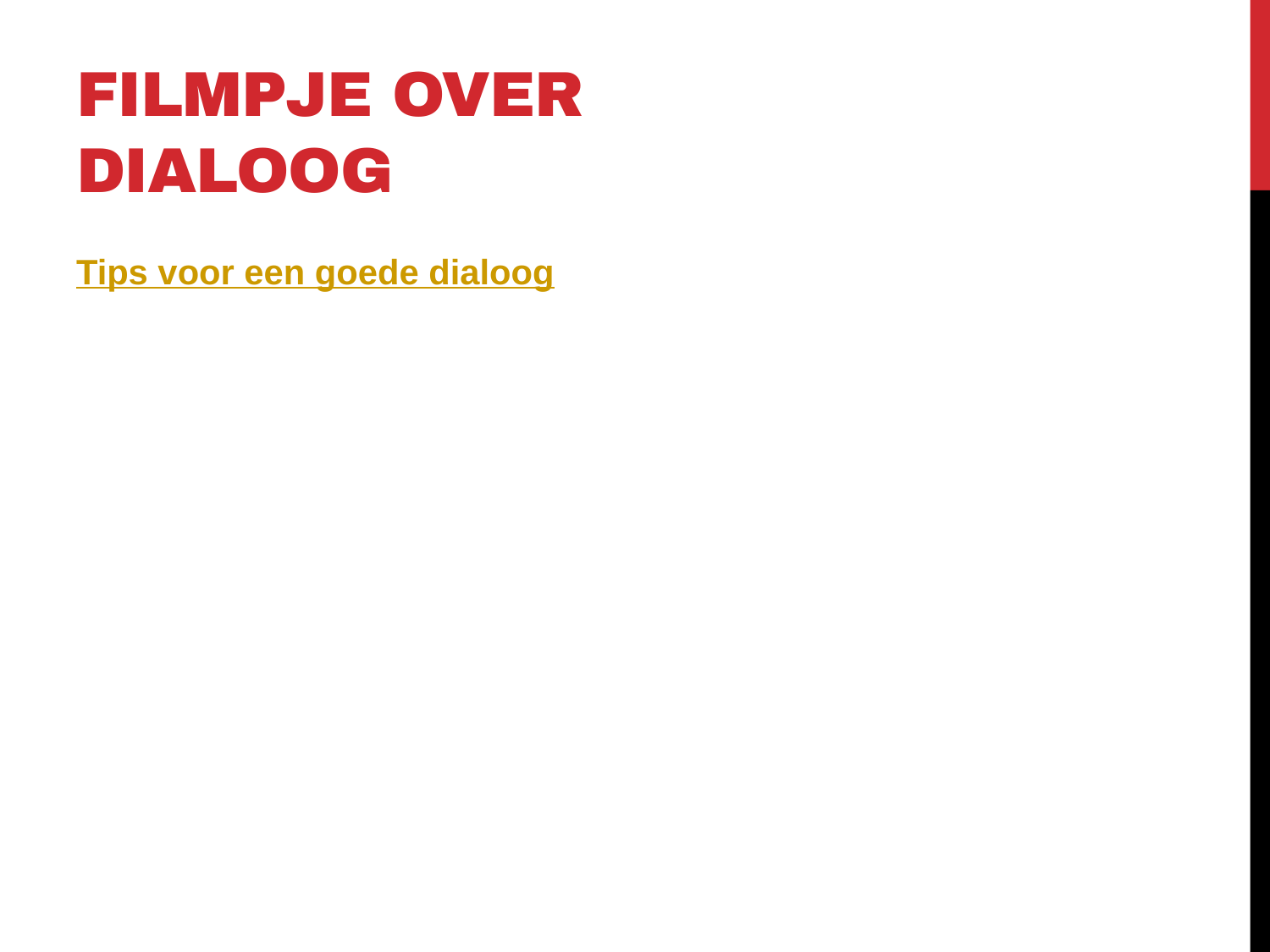

# Filmpje over dialoog
Tips voor een goede dialoog